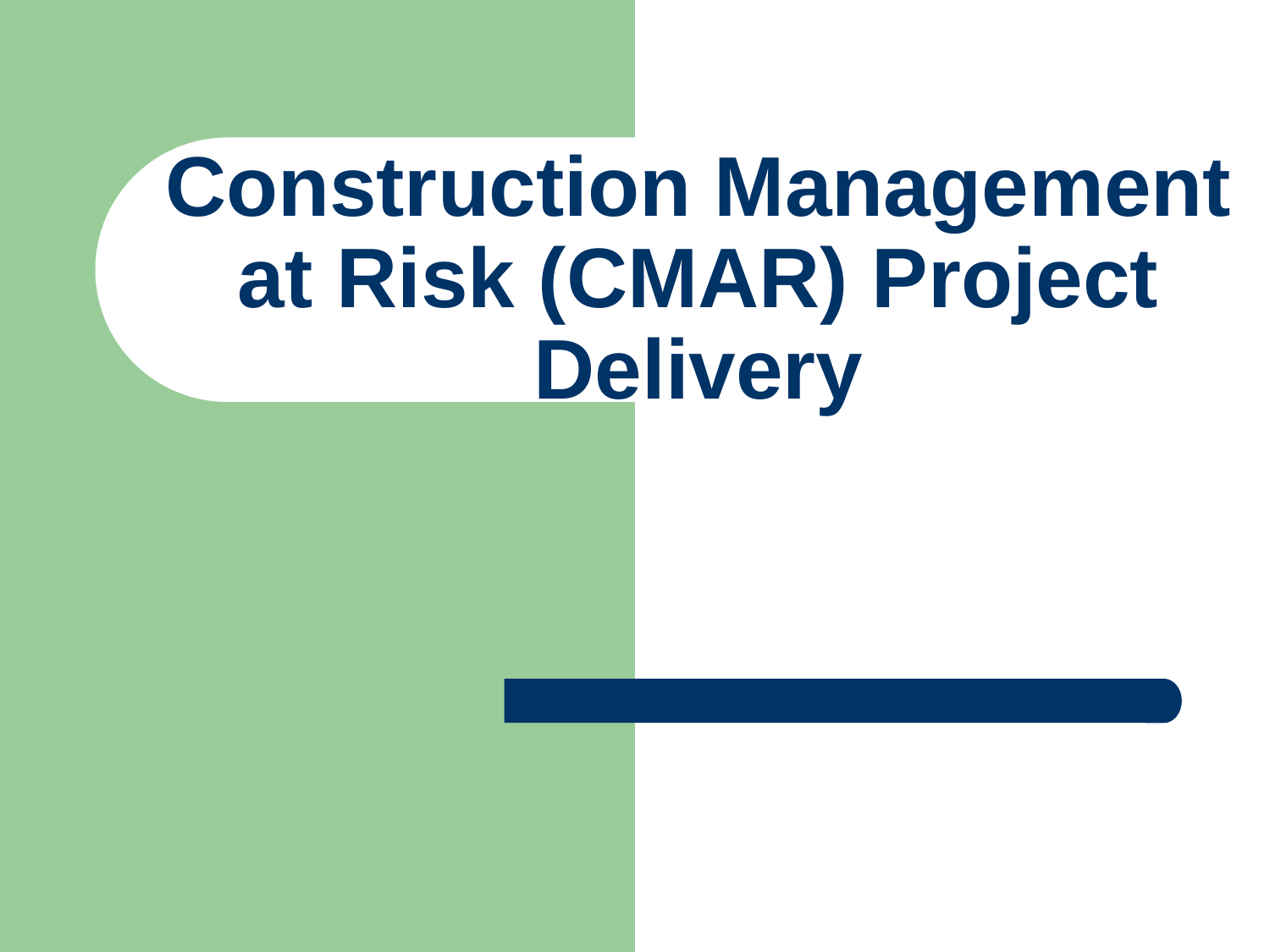

# Construction Management at Risk (CMAR) Project Delivery